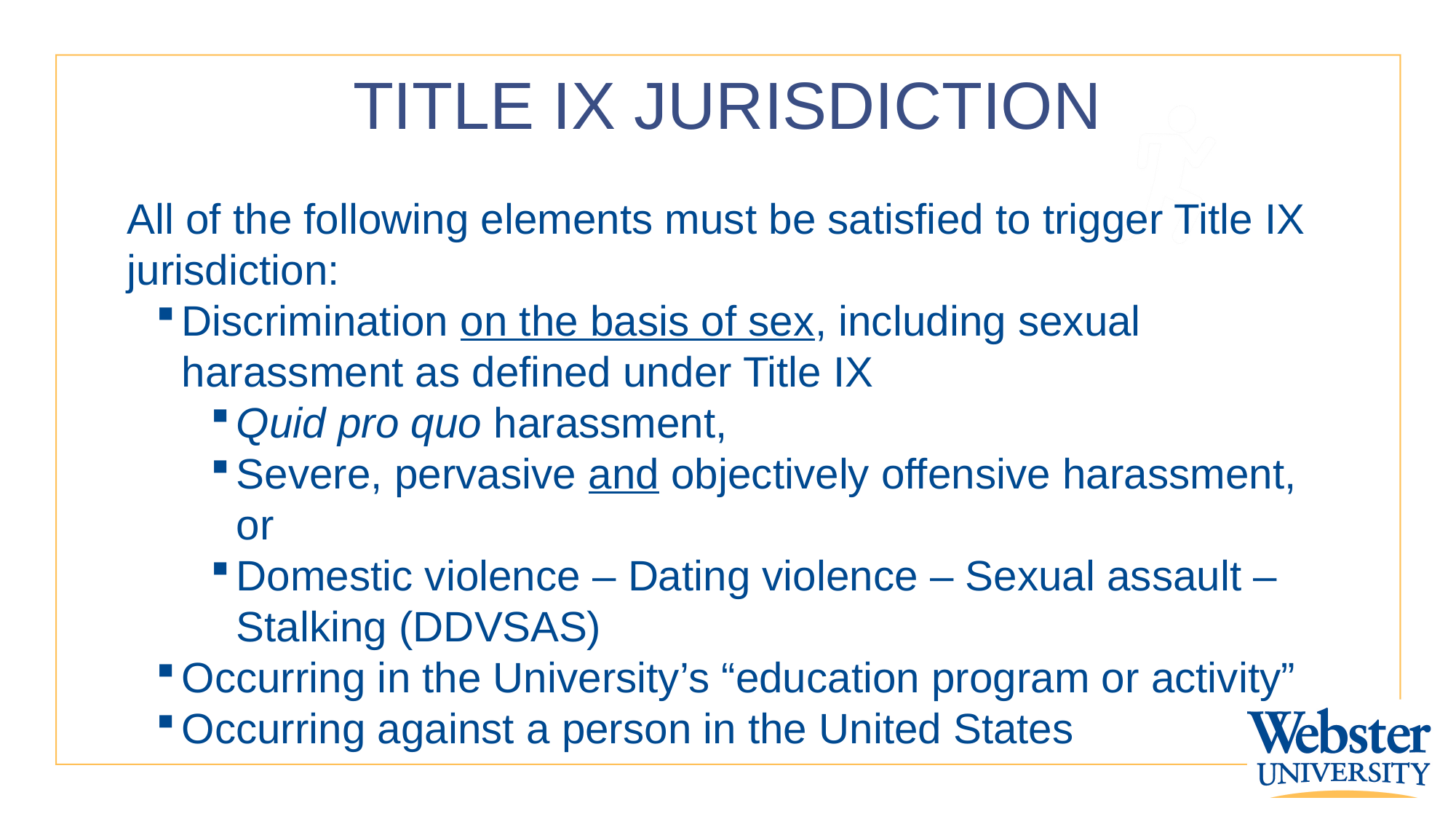

# TITLE IX JURISDICTION
All of the following elements must be satisfied to trigger Title IX jurisdiction:​
Discrimination on the basis of sex, including sexual harassment as defined under Title IX
Quid pro quo harassment,
Severe, pervasive and objectively offensive harassment, or
Domestic violence – Dating violence – Sexual assault – Stalking (DDVSAS)
Occurring in the University’s “education program or activity”
Occurring against a person in the United States